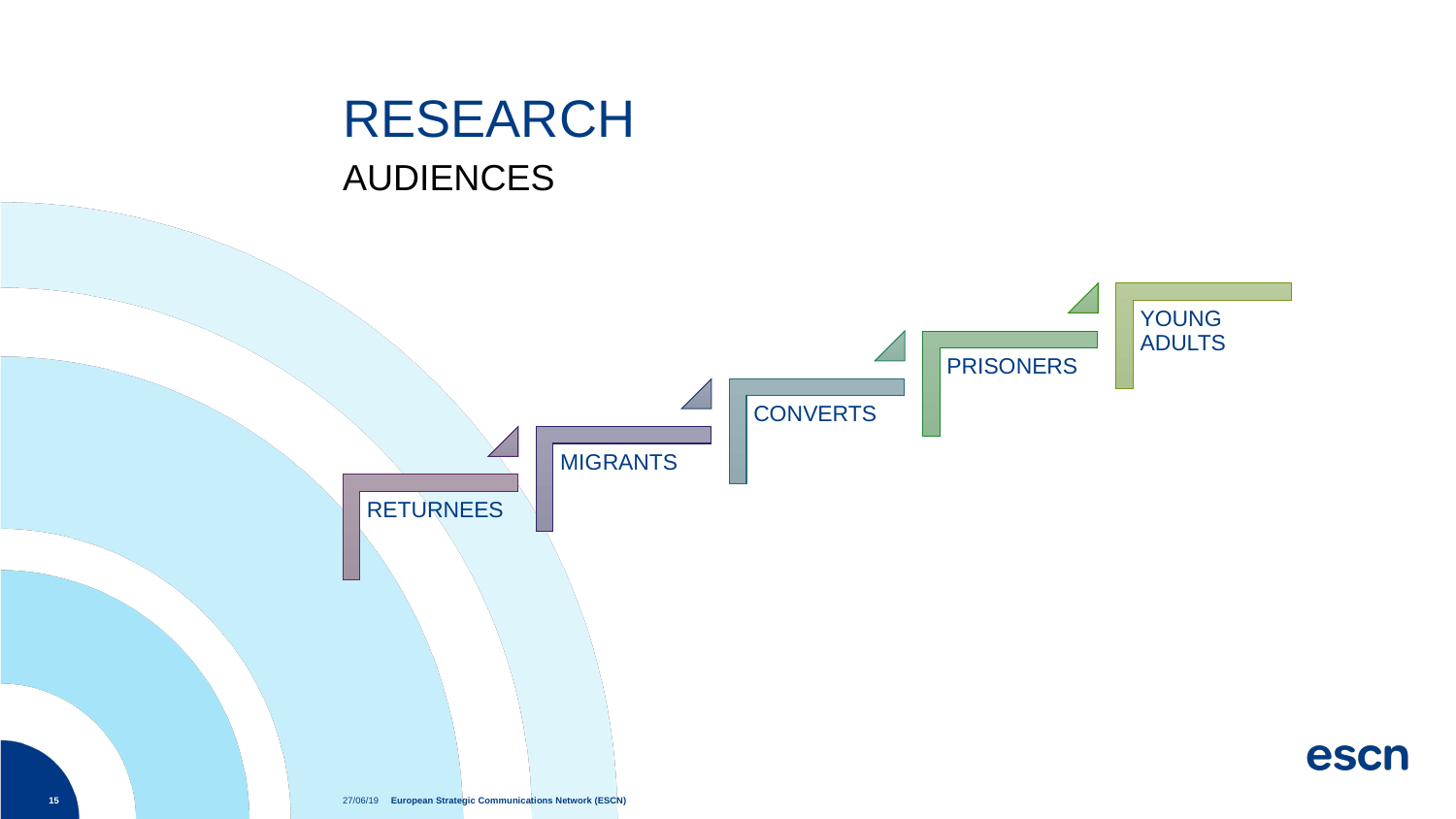

# RESEARCH
AUDIENCES
RETURNEES
MIGRANTS
CONVERTS
PRISONERS
YOUNG ADULTS
15
European Strategic Communications Network (ESCN)
27/06/19